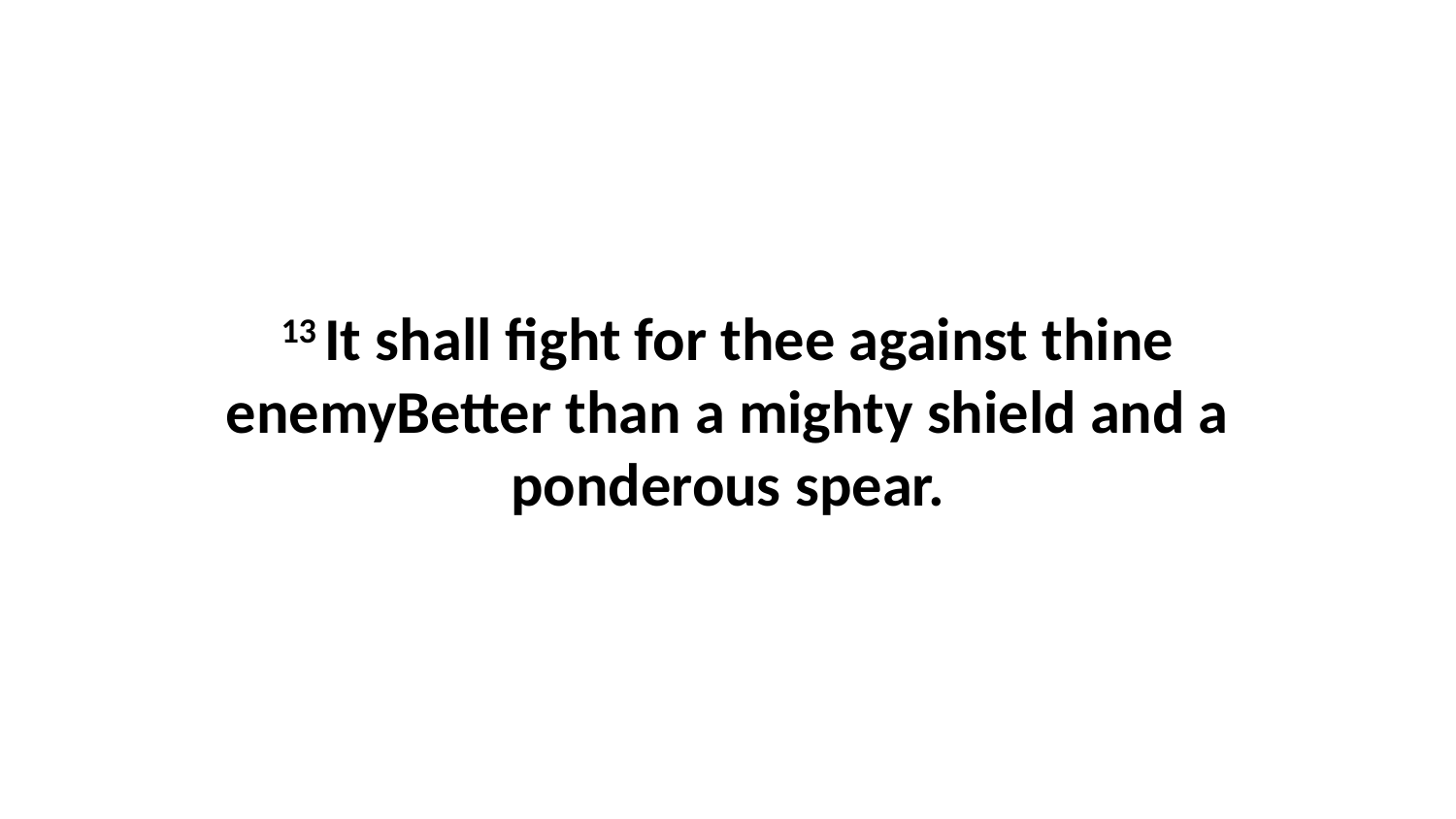

13 It shall fight for thee against thine enemyBetter than a mighty shield and a ponderous spear.